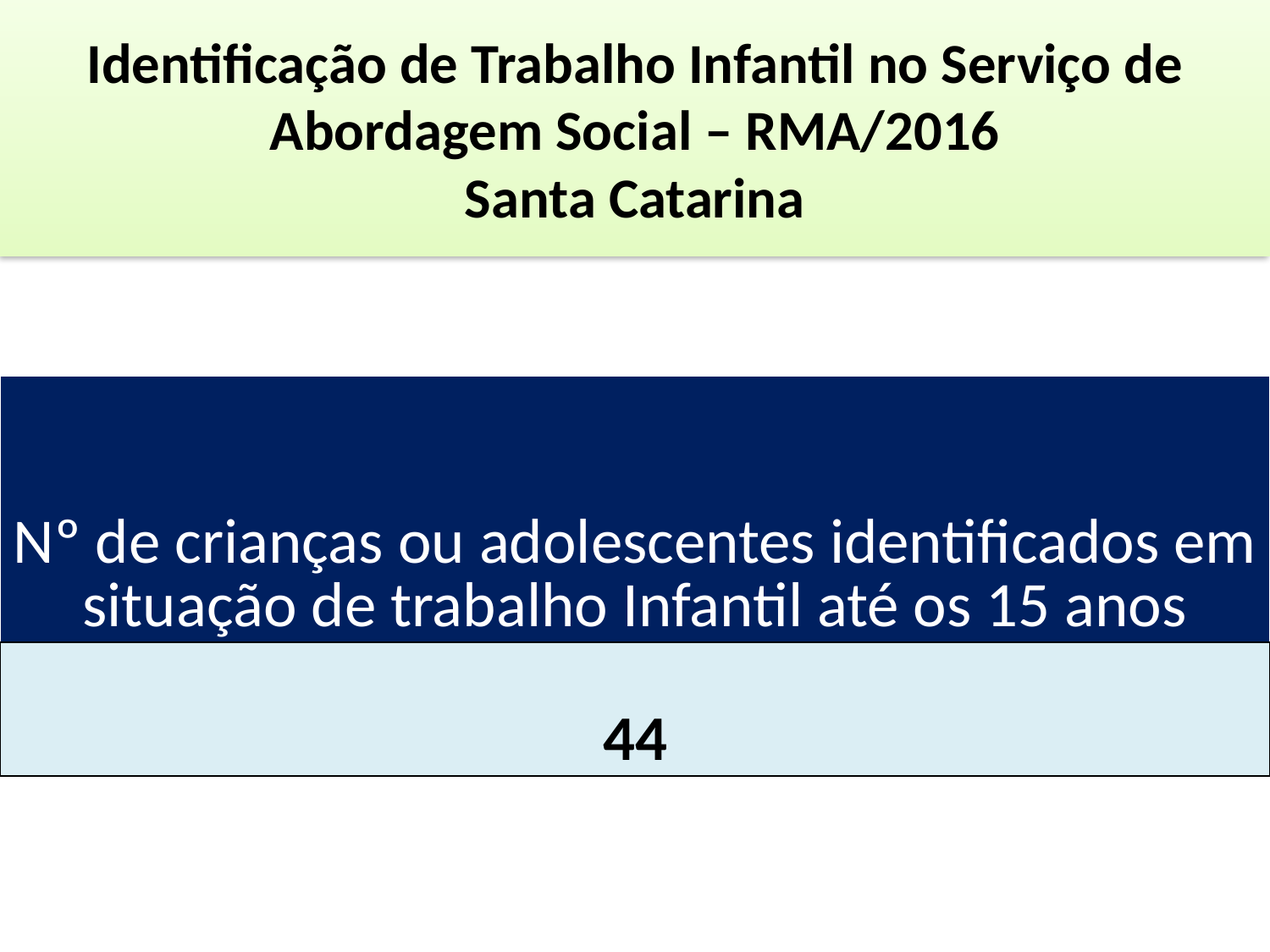

# Identificação de Trabalho Infantil no Serviço de Abordagem Social – RMA/2016 Santa Catarina
| Nº de crianças ou adolescentes identificados em situação de trabalho Infantil até os 15 anos |
| --- |
| 44 |